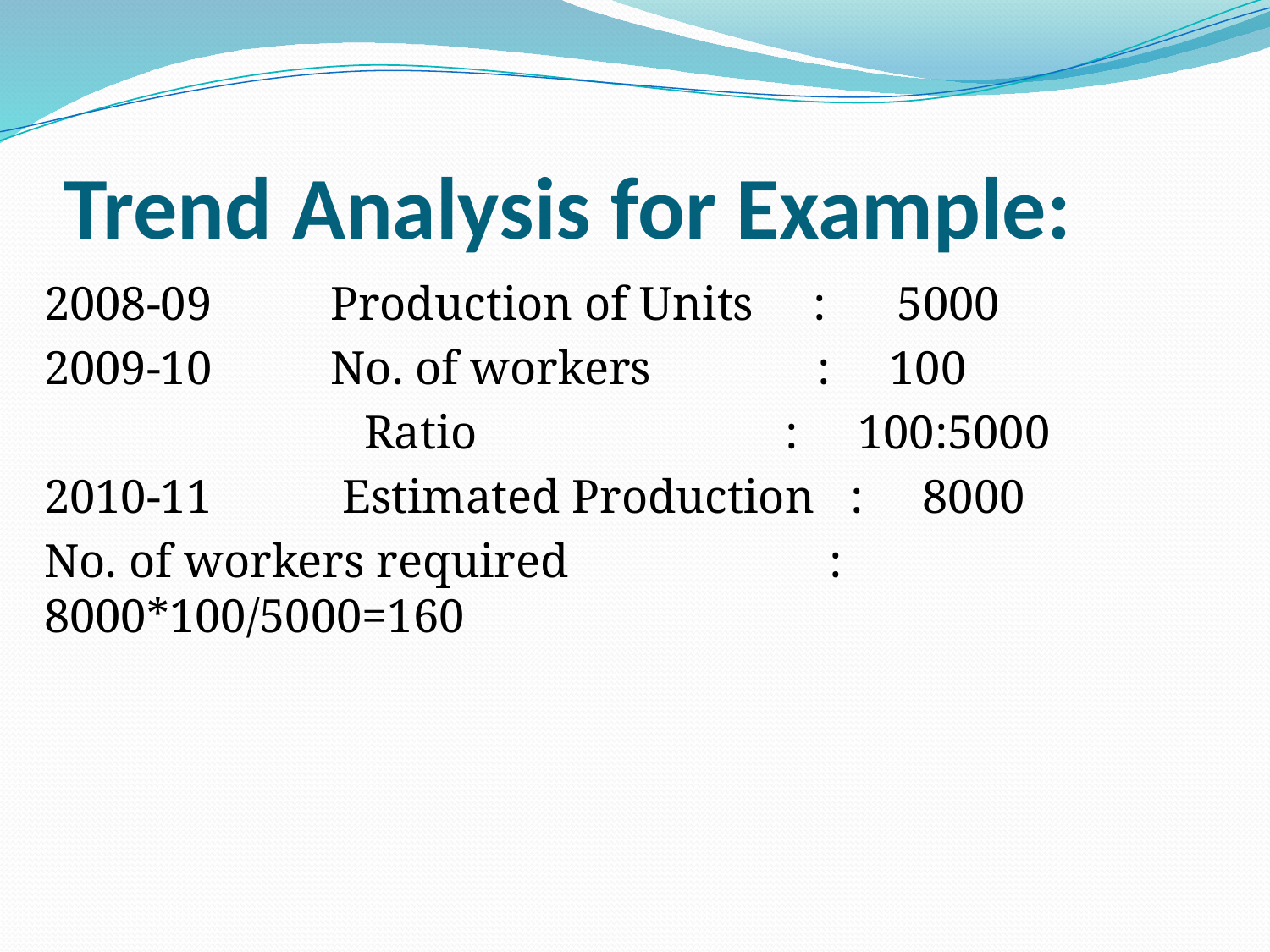

# Trend Analysis for Example:
2008-09          Production of Units     :      5000
2009-10          No. of workers              :     100
                           Ratio                          :     100:5000
2010-11           Estimated Production   :     8000
No. of workers required                      : 8000*100/5000=160